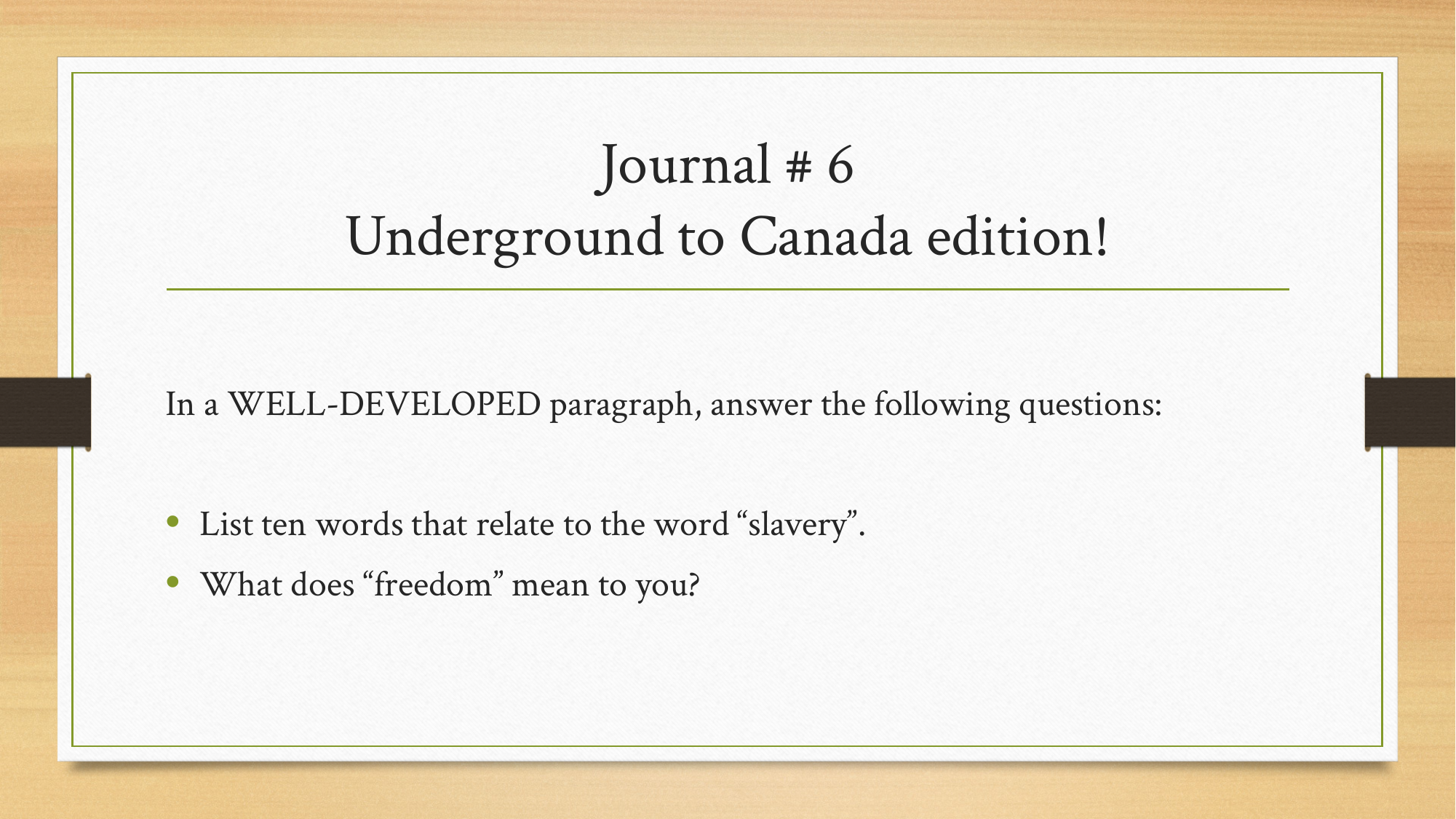

# Journal # 6 Underground to Canada edition!
In a WELL-DEVELOPED paragraph, answer the following questions:

List ten words that relate to the word “slavery”.
What does “freedom” mean to you?